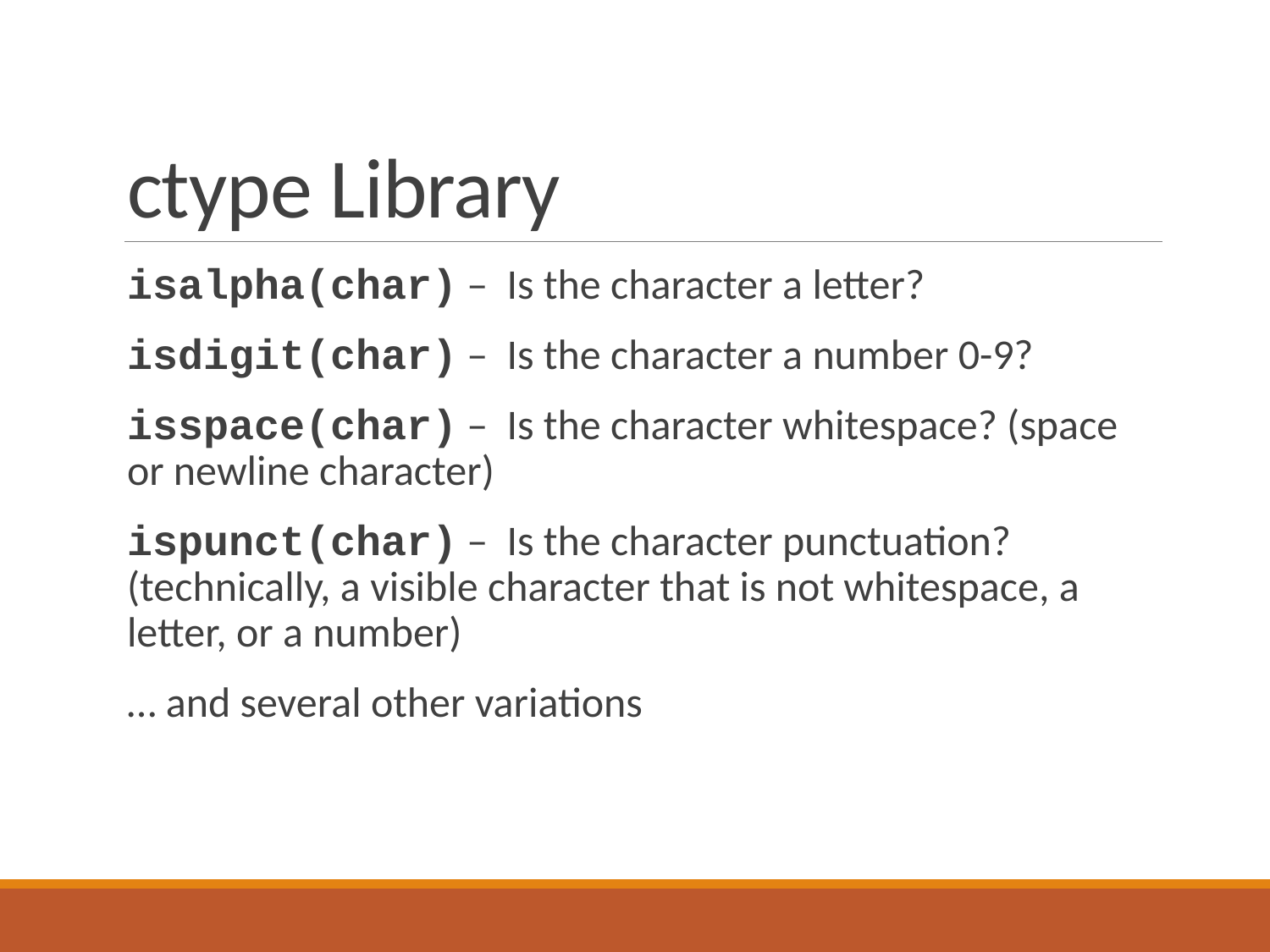

# ctype Library
isalpha(char) –  Is the character a letter?
isdigit(char) –  Is the character a number 0-9?
isspace(char) –  Is the character whitespace? (space or newline character)
ispunct(char) –  Is the character punctuation? (technically, a visible character that is not whitespace, a letter, or a number)
… and several other variations